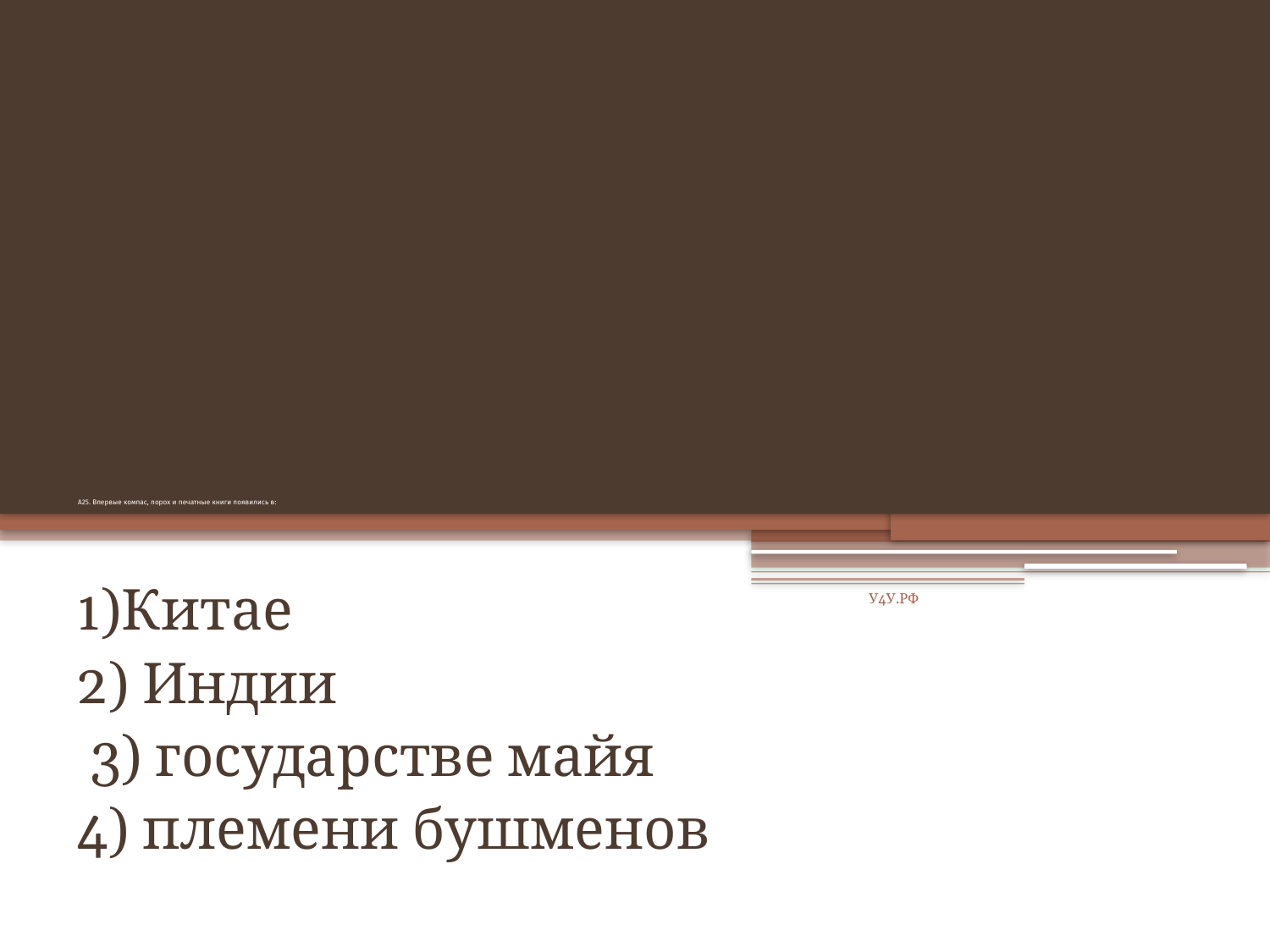

# А25. Впервые компас, порох и печатные книги появились в:

1)Китае
2) Индии
 3) государстве майя
4) племени бушменов
У4У.РФ